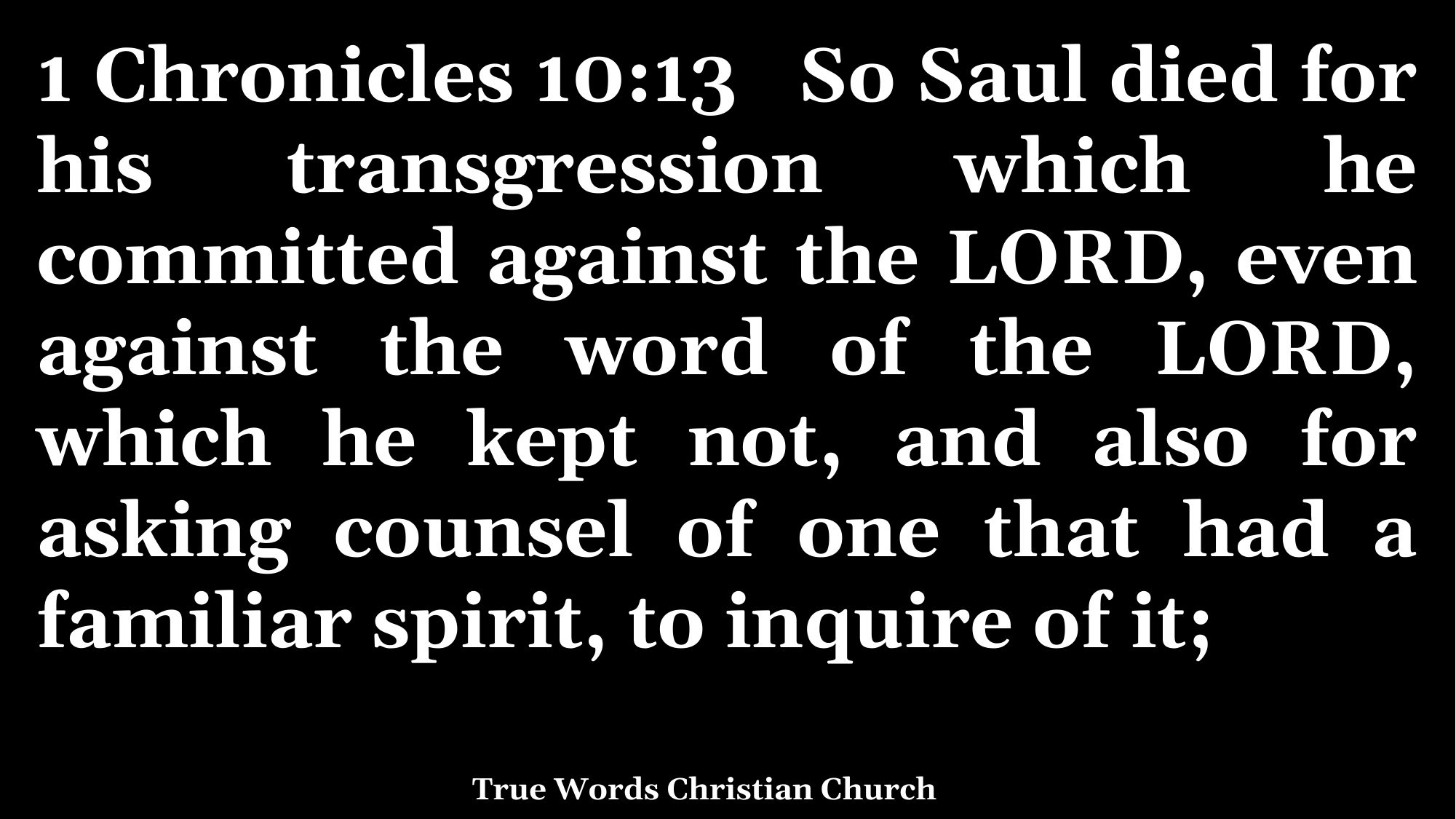

1 Chronicles 10:13   So Saul died for his transgression which he committed against the LORD, even against the word of the LORD, which he kept not, and also for asking counsel of one that had a familiar spirit, to inquire of it;
True Words Christian Church